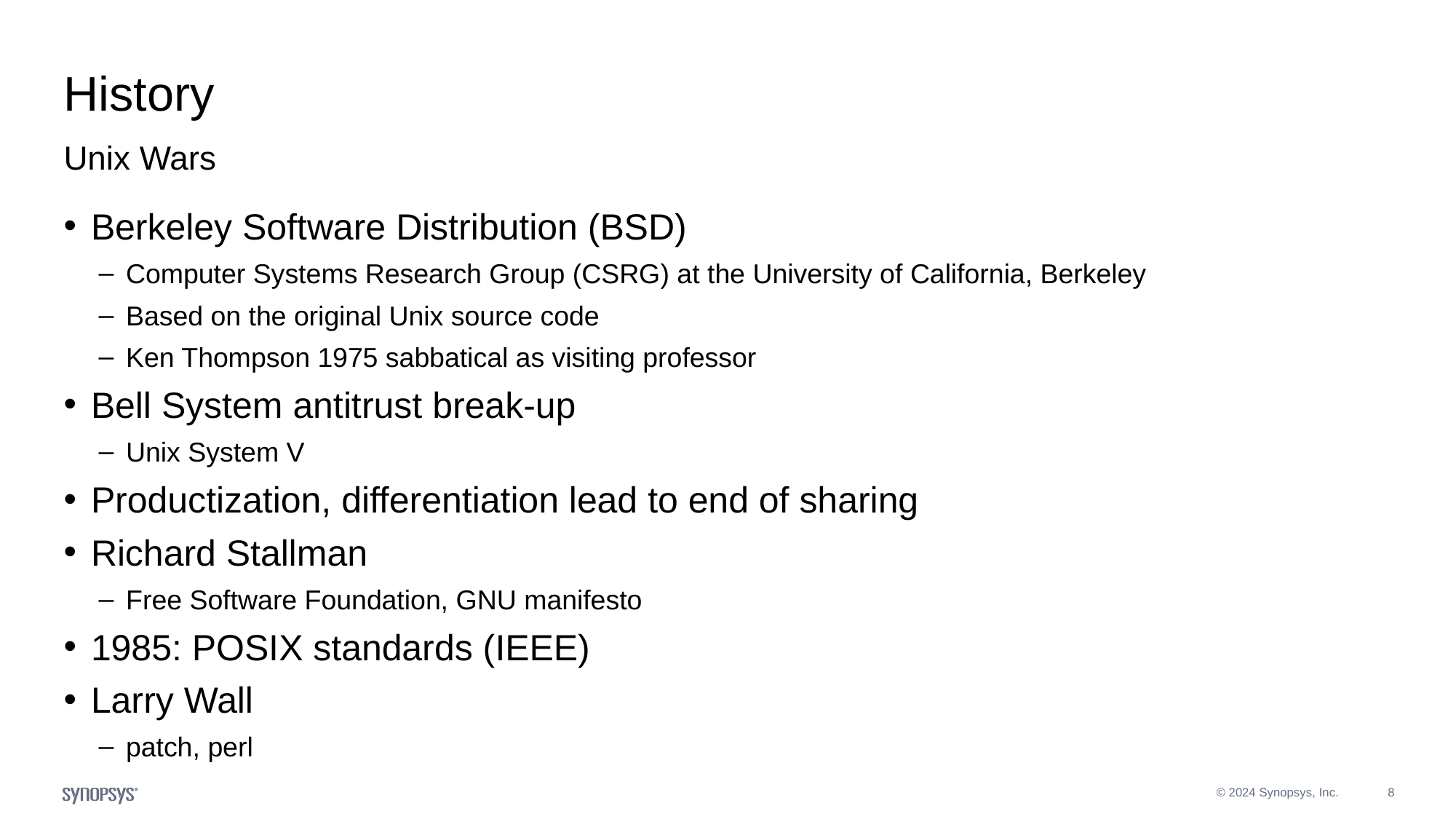

# History
Unix Wars
Berkeley Software Distribution (BSD)
Computer Systems Research Group (CSRG) at the University of California, Berkeley
Based on the original Unix source code
Ken Thompson 1975 sabbatical as visiting professor
Bell System antitrust break-up
Unix System V
Productization, differentiation lead to end of sharing
Richard Stallman
Free Software Foundation, GNU manifesto
1985: POSIX standards (IEEE)
Larry Wall
patch, perl